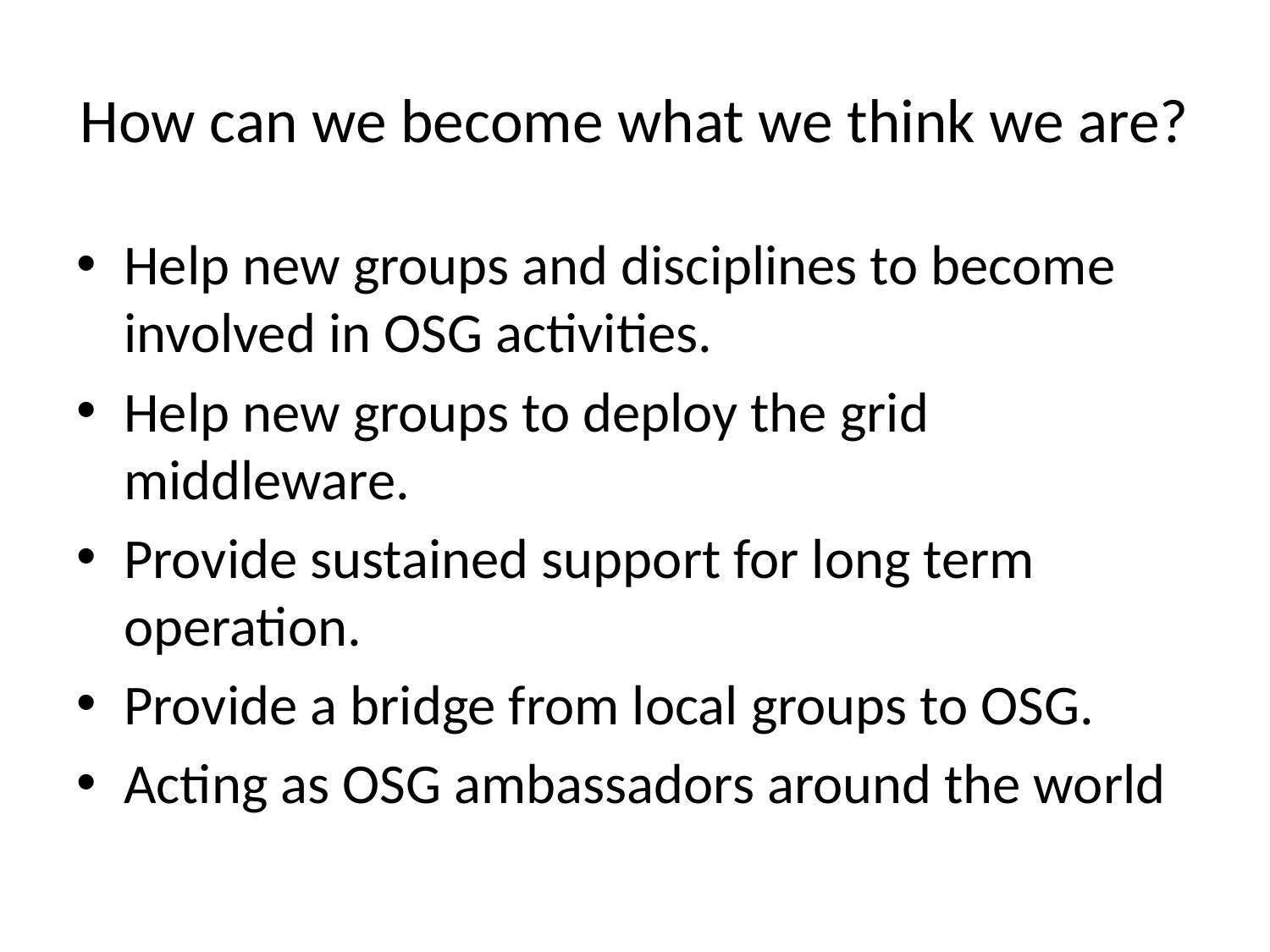

# How can we become what we think we are?
Help new groups and disciplines to become involved in OSG activities.
Help new groups to deploy the grid middleware.
Provide sustained support for long term operation.
Provide a bridge from local groups to OSG.
Acting as OSG ambassadors around the world